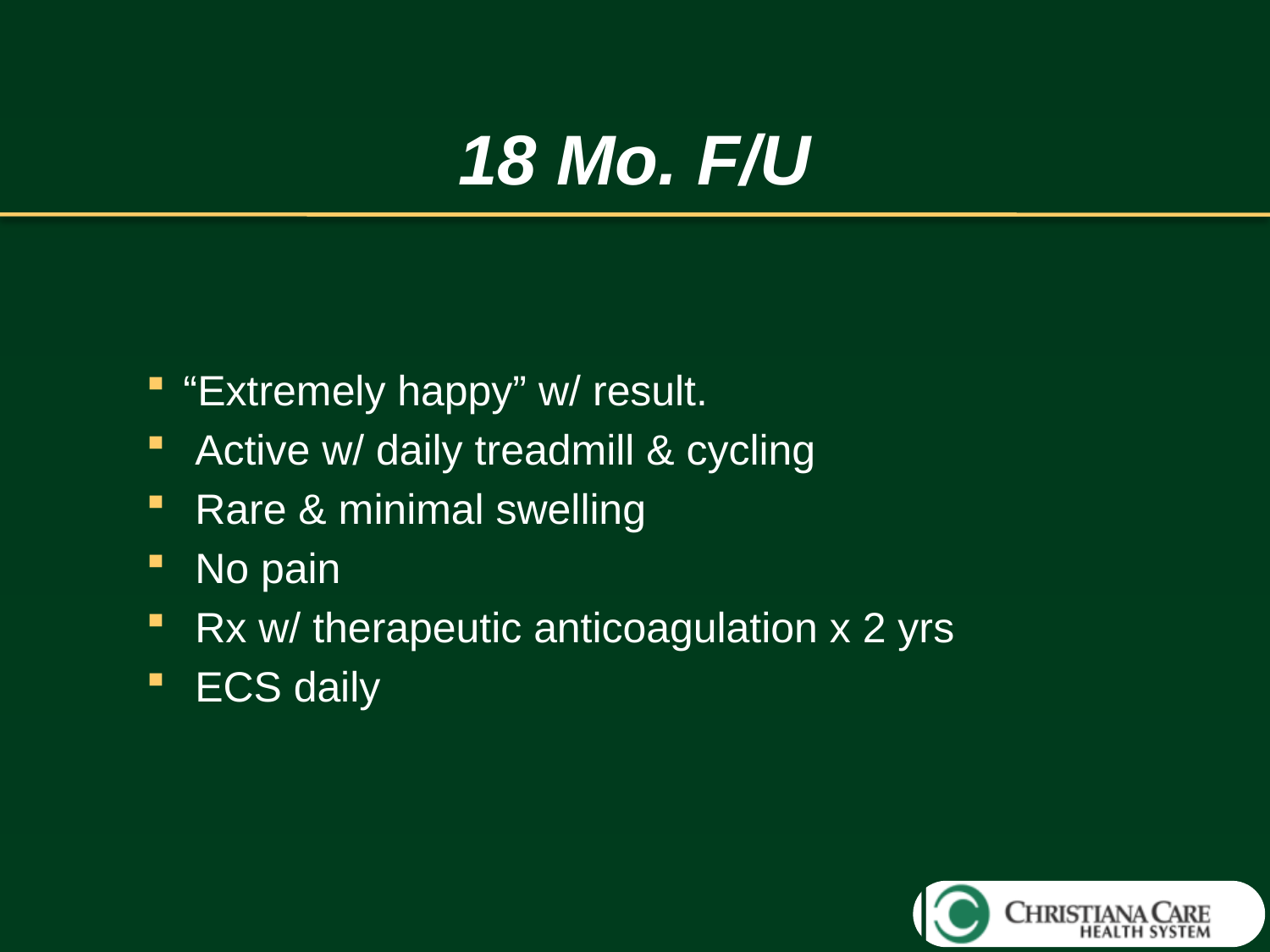

# 18 Mo. F/U

 “Extremely happy” w/ result.
  Active w/ daily treadmill & cycling
  Rare & minimal swelling
  No pain
  Rx w/ therapeutic anticoagulation x 2 yrs
  ECS daily